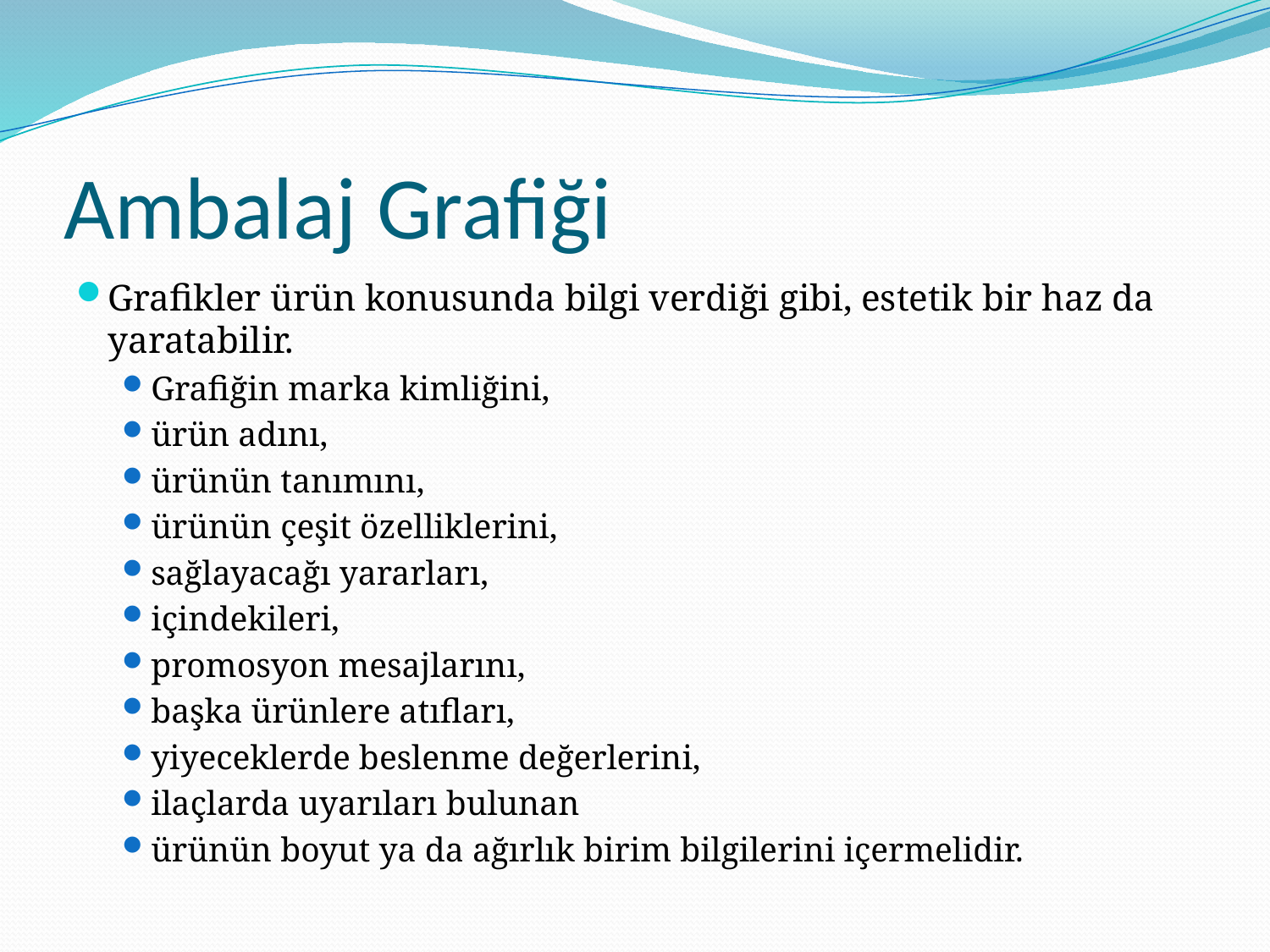

# Ambalaj Grafiği
Grafikler ürün konusunda bilgi verdiği gibi, estetik bir haz da yaratabilir.
Grafiğin marka kimliğini,
ürün adını,
ürünün tanımını,
ürünün çeşit özelliklerini,
sağlayacağı yararları,
içindekileri,
promosyon mesajlarını,
başka ürünlere atıfları,
yiyeceklerde beslenme değerlerini,
ilaçlarda uyarıları bulunan
ürünün boyut ya da ağırlık birim bilgilerini içermelidir.